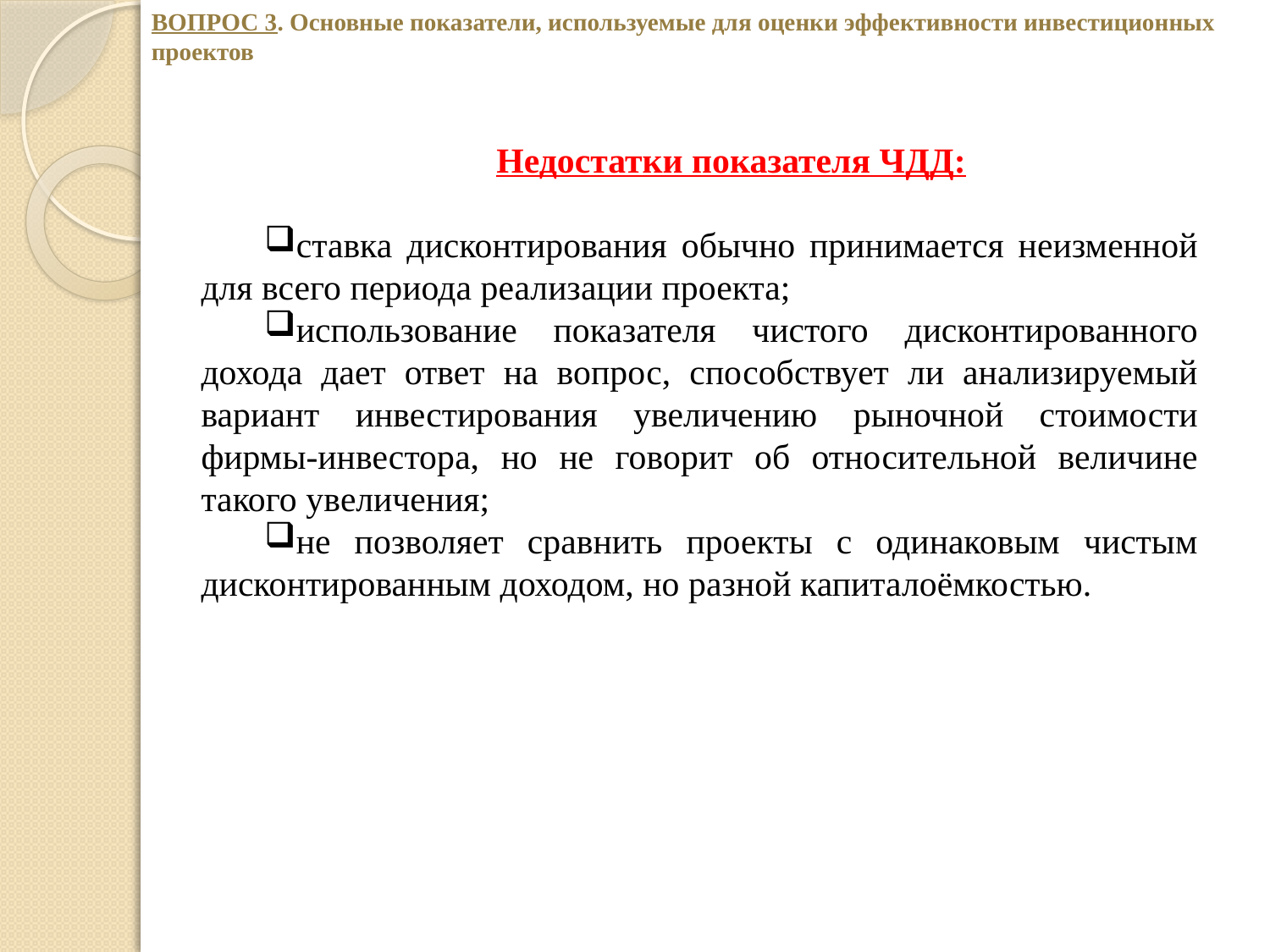

ВОПРОС 3. Основные показатели, используемые для оценки эффективности инвестиционных проектов

Недостатки показателя ЧДД:

ставка дисконтирования обычно принимается неизменной для всего периода реализации проекта;
использование показателя чистого дисконтированного дохода дает ответ на вопрос, способствует ли анализируемый вариант инвестирования увеличению рыночной стоимости фирмы-инвестора, но не говорит об относительной величине такого увеличения;
не позволяет сравнить проекты с одинаковым чистым дисконтированным доходом, но разной капиталоёмкостью.